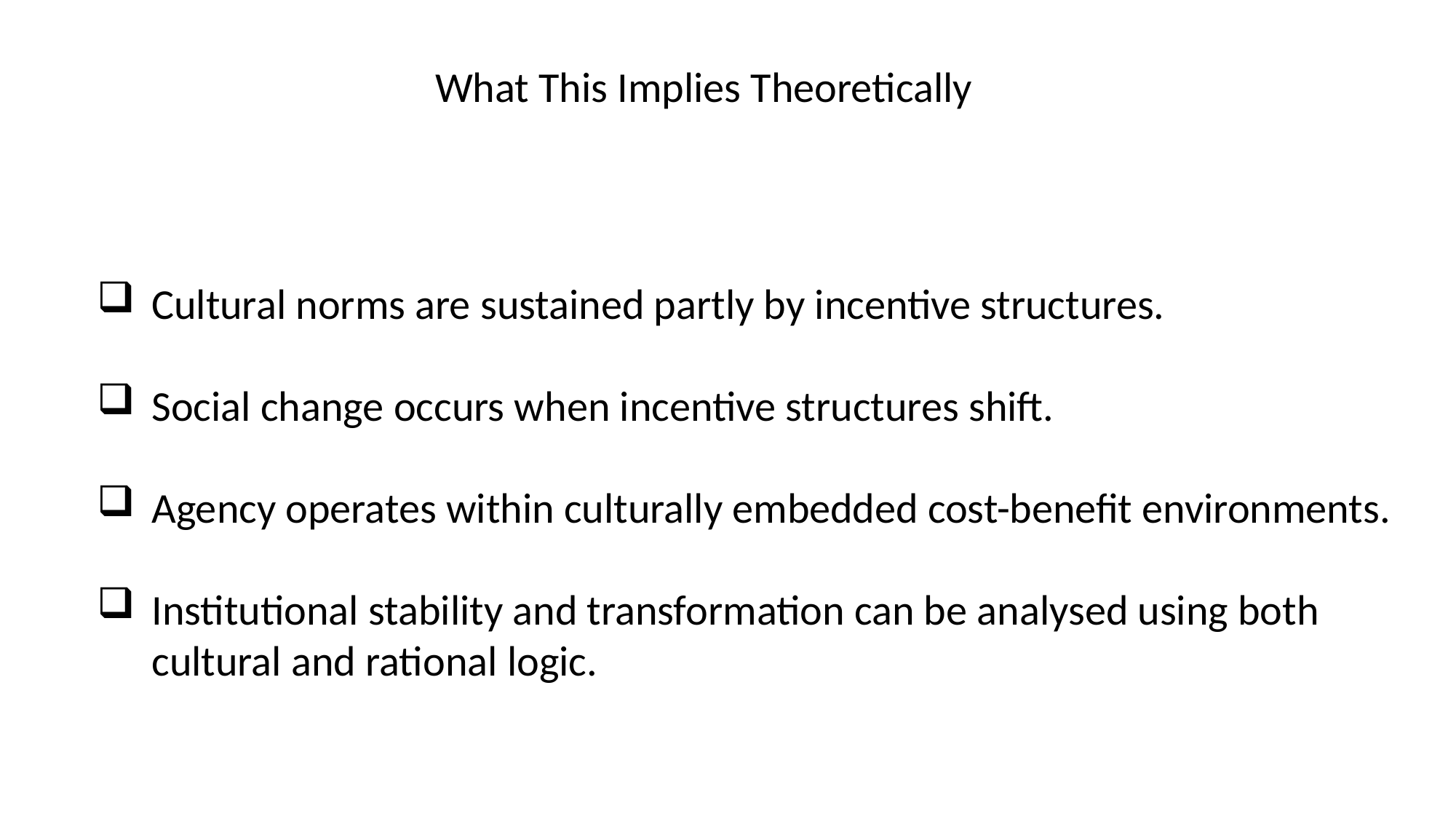

What This Implies Theoretically
Cultural norms are sustained partly by incentive structures.

Social change occurs when incentive structures shift.

Agency operates within culturally embedded cost-benefit environments.

Institutional stability and transformation can be analysed using both cultural and rational logic.